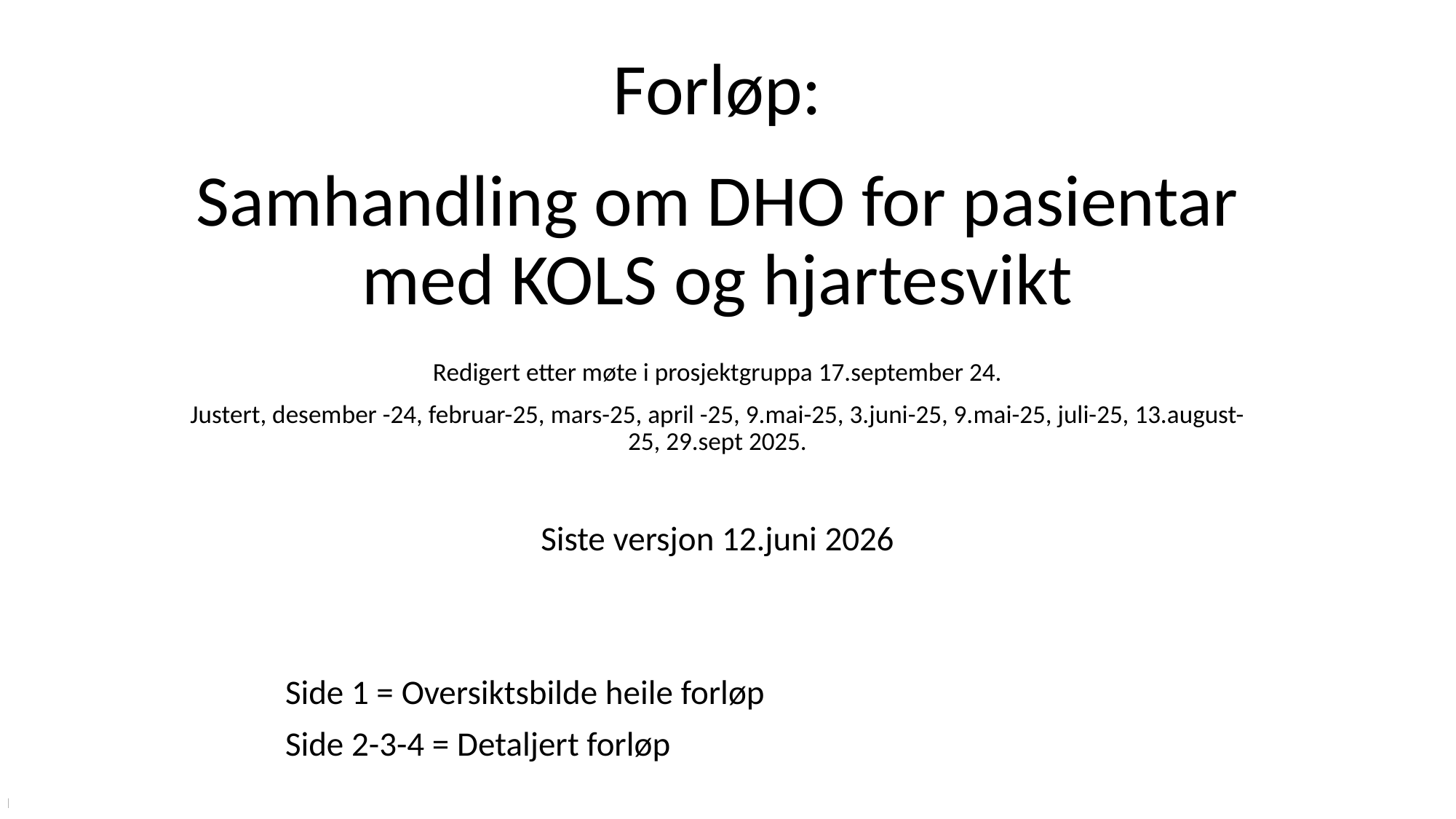

# Forløp: Samhandling om DHO for pasientar med KOLS og hjartesvikt
Redigert etter møte i prosjektgruppa 17.september 24.
Justert, desember -24, februar-25, mars-25, april -25, 9.mai-25, 3.juni-25, 9.mai-25, juli-25, 13.august-25, 29.sept 2025.

Siste versjon 12.juni 2026

		Side 1 = Oversiktsbilde heile forløp
		Side 2-3-4 = Detaljert forløp